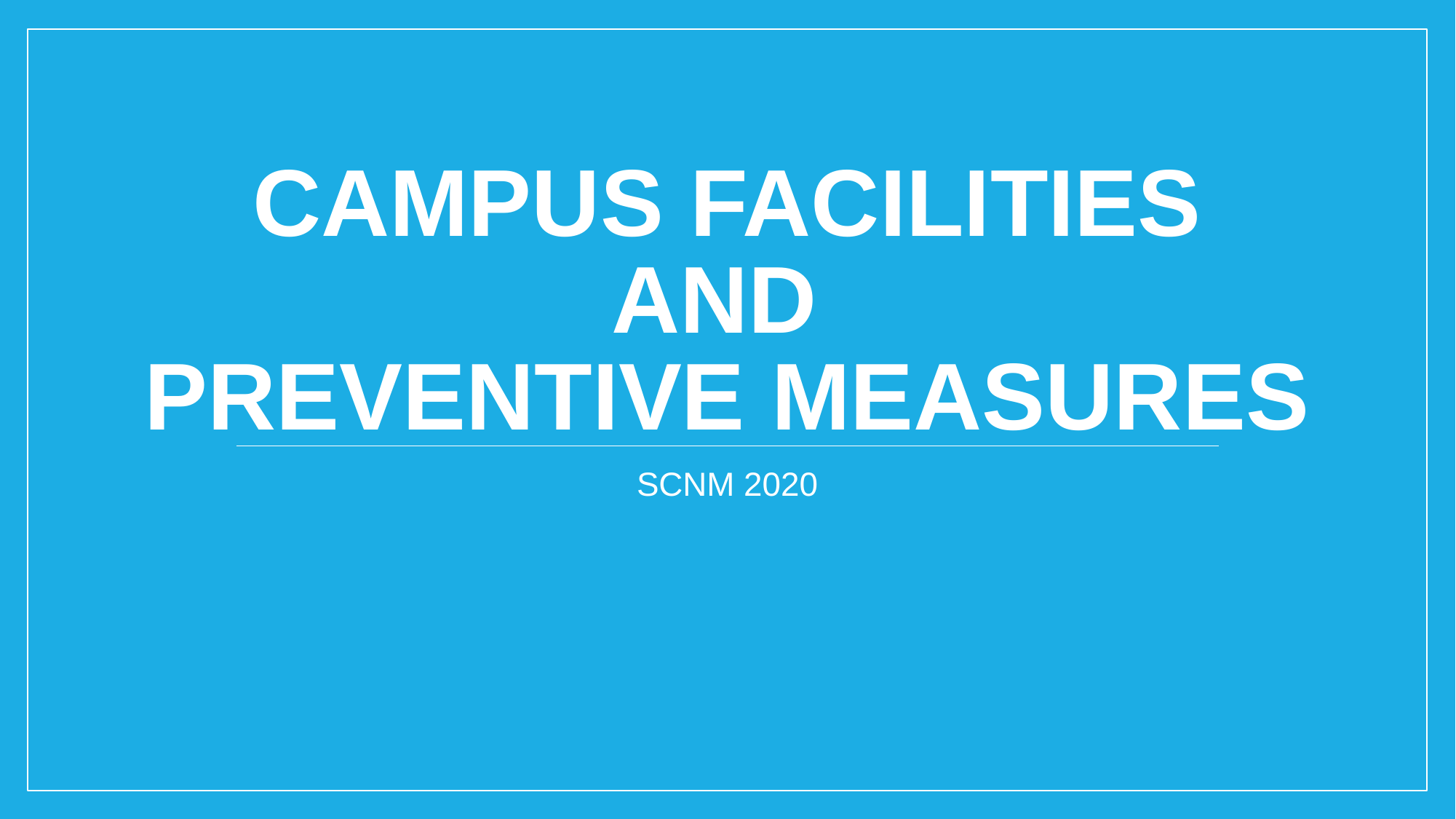

# CAMPUS FACILITIES AND PREVENTIVE MEASURES
SCNM 2020